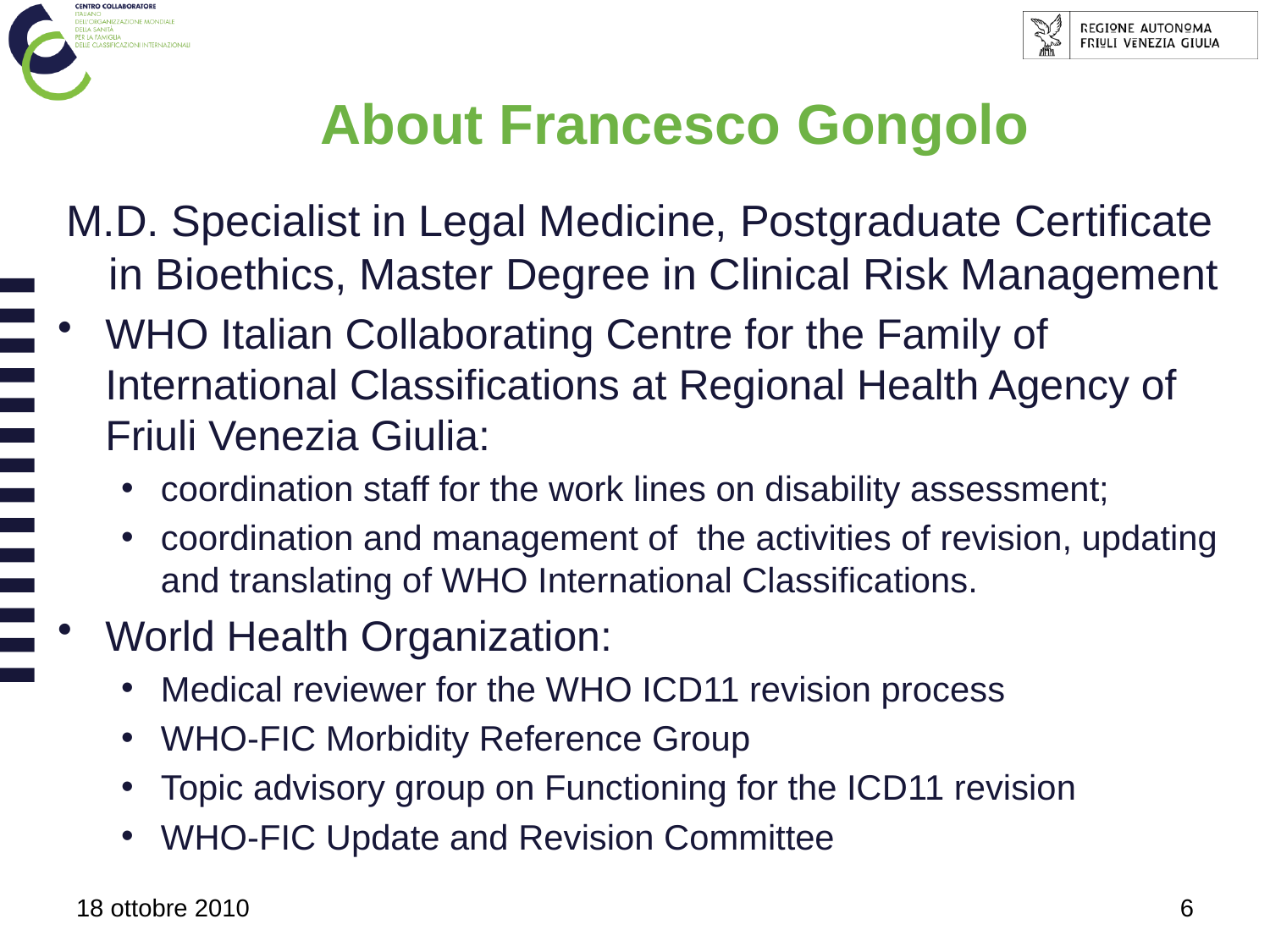

# About Francesco Gongolo
M.D. Specialist in Legal Medicine, Postgraduate Certificate in Bioethics, Master Degree in Clinical Risk Management
WHO Italian Collaborating Centre for the Family of International Classifications at Regional Health Agency of Friuli Venezia Giulia:
coordination staff for the work lines on disability assessment;
coordination and management of  the activities of revision, updating and translating of WHO International Classifications.
World Health Organization:
Medical reviewer for the WHO ICD11 revision process
WHO-FIC Morbidity Reference Group
Topic advisory group on Functioning for the ICD11 revision
WHO-FIC Update and Revision Committee

18 ottobre 2010
6